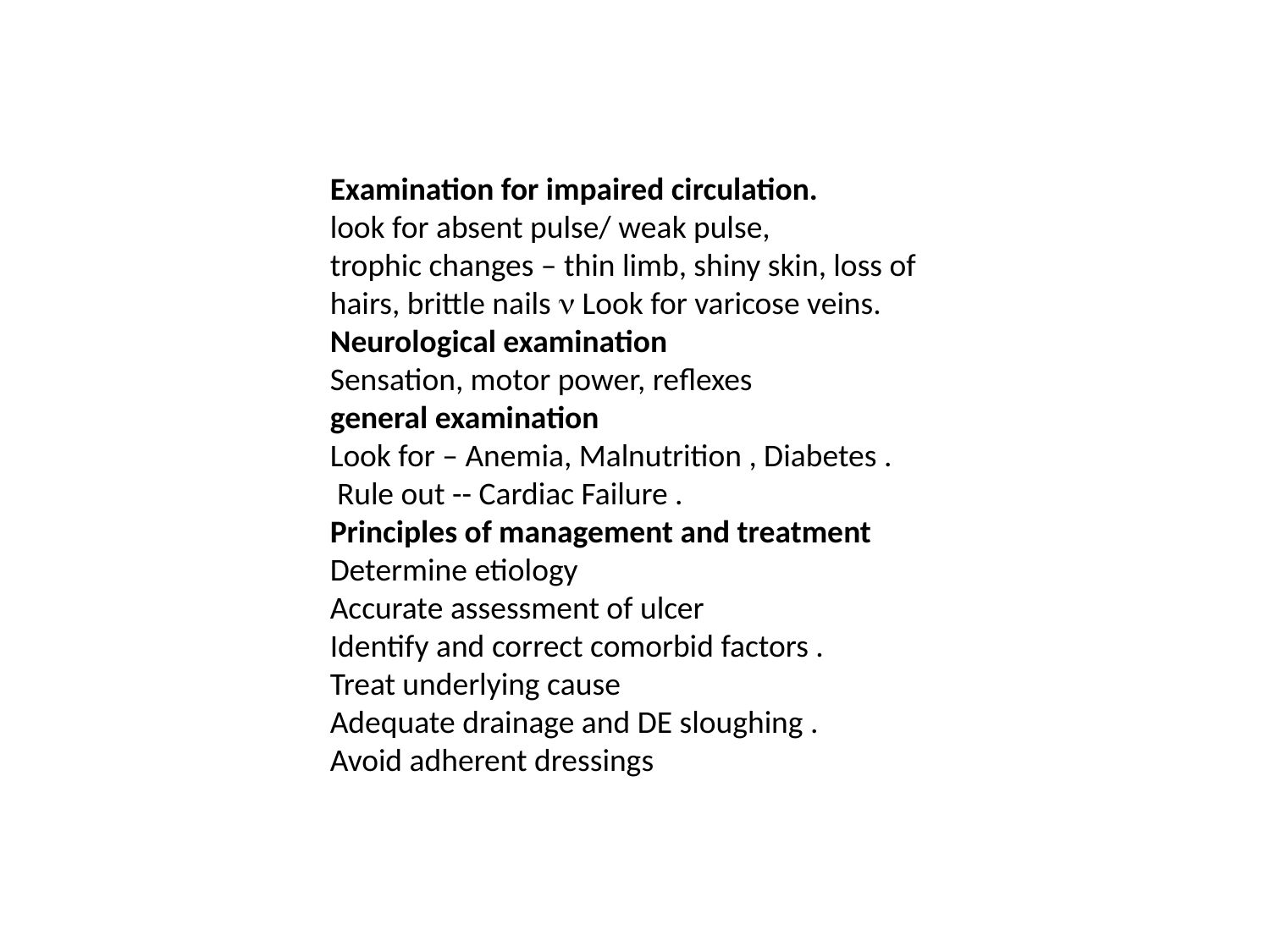

Examination for impaired circulation.
look for absent pulse/ weak pulse,
trophic changes – thin limb, shiny skin, loss of hairs, brittle nails ν Look for varicose veins.
Neurological examination
Sensation, motor power, reflexes
general examination
Look for – Anemia, Malnutrition , Diabetes .
 Rule out -- Cardiac Failure .
Principles of management and treatment
Determine etiology
Accurate assessment of ulcer
Identify and correct comorbid factors .
Treat underlying cause
Adequate drainage and DE sloughing .
Avoid adherent dressings